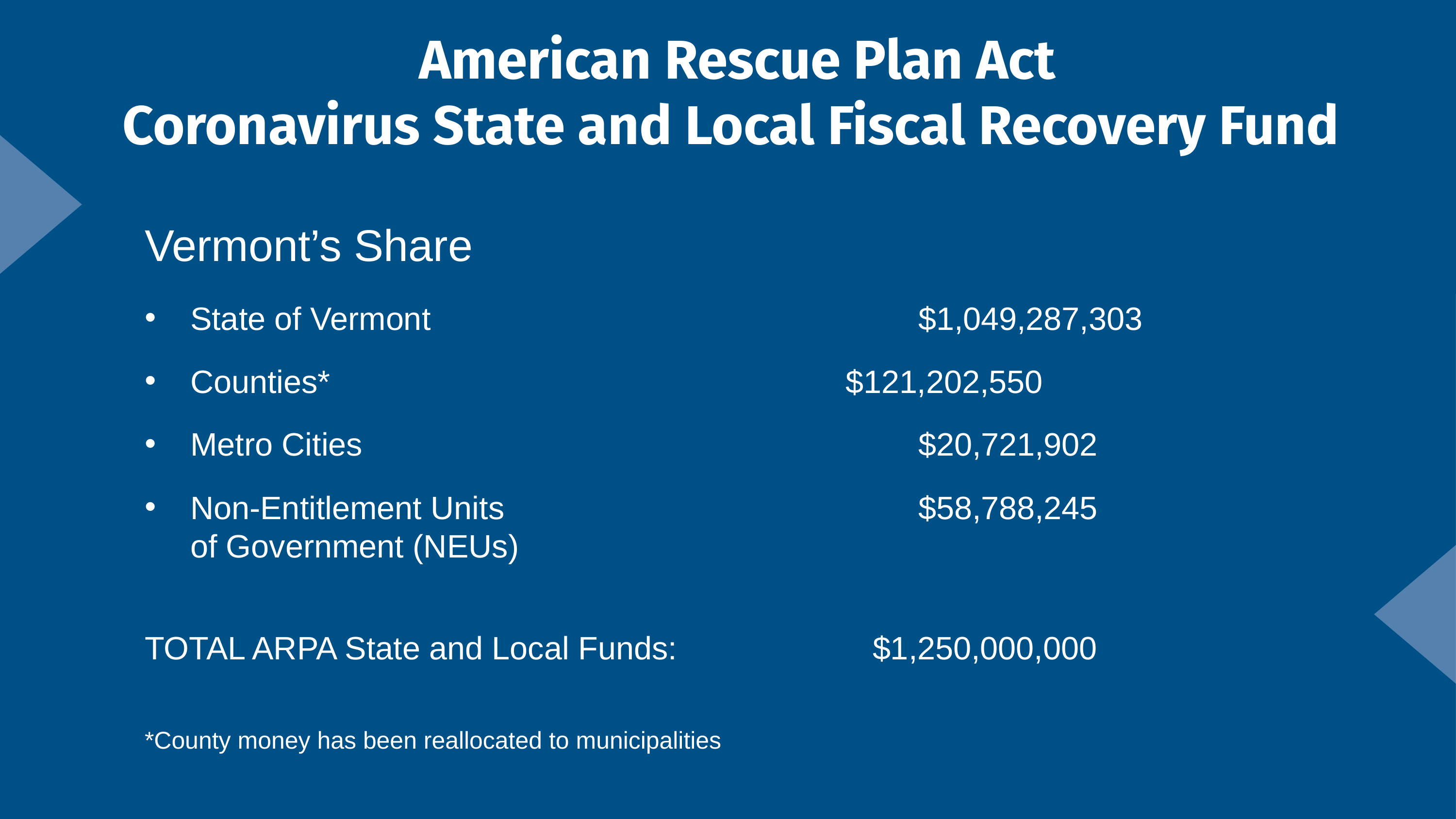

American Rescue Plan Act
Coronavirus State and Local Fiscal Recovery Fund

Vermont’s Share
State of Vermont							$1,049,287,303
Counties*								$121,202,550
Metro Cities								$20,721,902
Non-Entitlement Units						$58,788,245
of Government (NEUs)
TOTAL ARPA State and Local Funds:		 	$1,250,000,000

*County money has been reallocated to municipalities